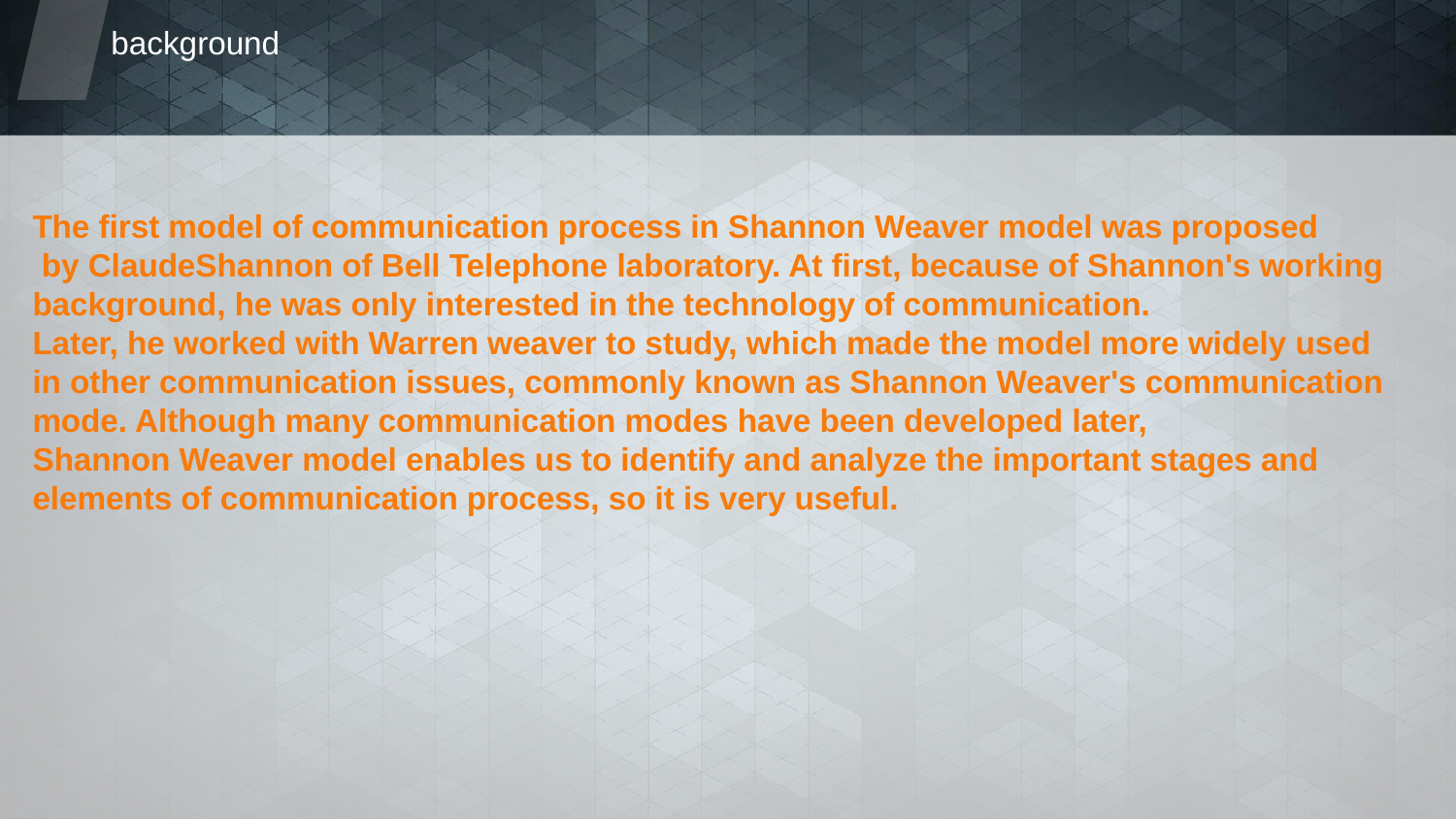

# background
The first model of communication process in Shannon Weaver model was proposed
 by ClaudeShannon of Bell Telephone laboratory. At first, because of Shannon's working
background, he was only interested in the technology of communication.
Later, he worked with Warren weaver to study, which made the model more widely used
in other communication issues, commonly known as Shannon Weaver's communication
mode. Although many communication modes have been developed later,
Shannon Weaver model enables us to identify and analyze the important stages and
elements of communication process, so it is very useful.